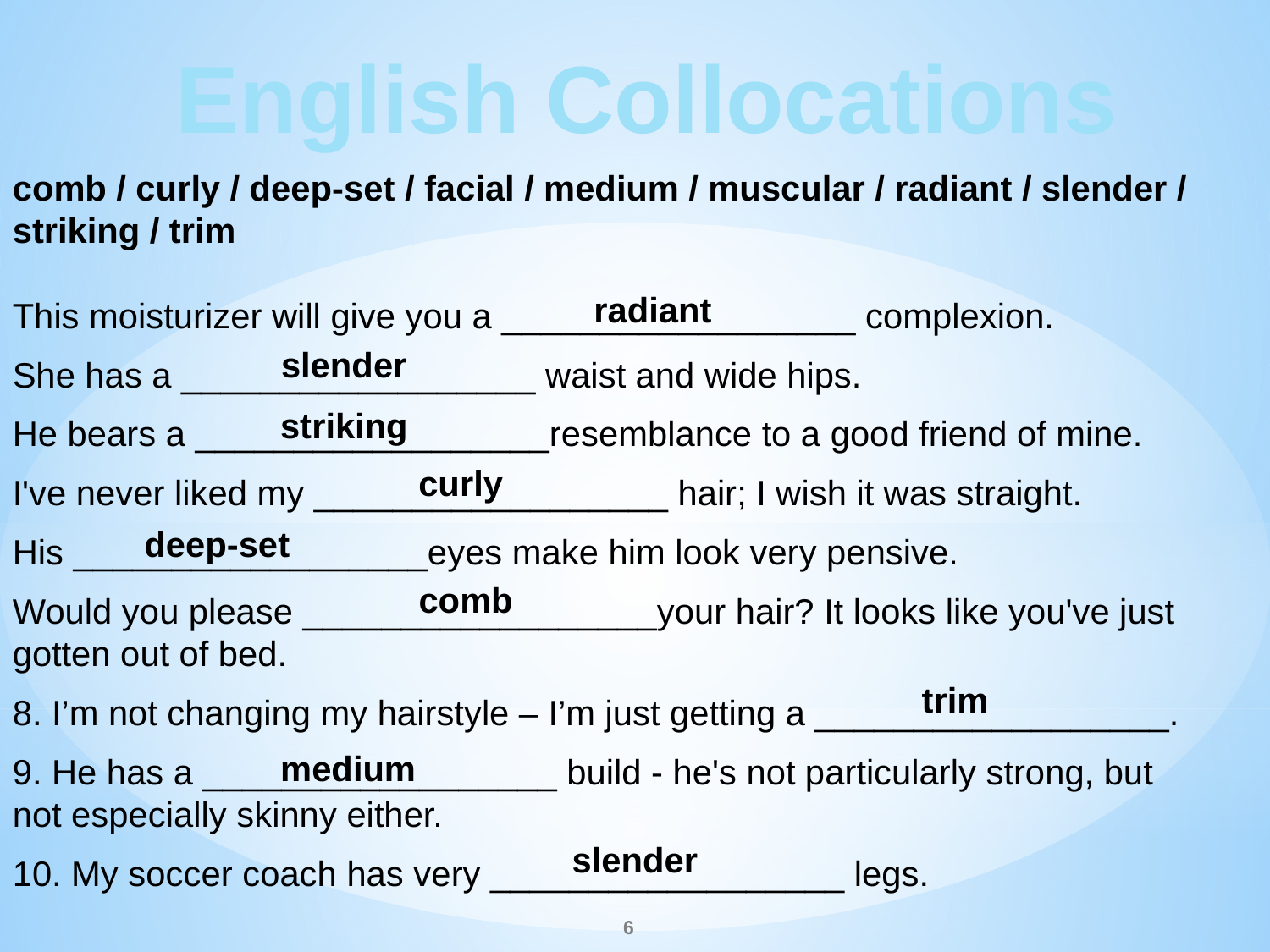

English Collocations
comb / curly / deep-set / facial / medium / muscular / radiant / slender / striking / trim

This moisturizer will give you a __________________ complexion.

She has a __________________ waist and wide hips.

He bears a __________________resemblance to a good friend of mine.

I've never liked my __________________ hair; I wish it was straight.

His __________________eyes make him look very pensive.

Would you please __________________your hair? It looks like you've just gotten out of bed.

8. I’m not changing my hairstyle – I’m just getting a __________________.

9. He has a __________________ build - he's not particularly strong, but not especially skinny either.

10. My soccer coach has very __________________ legs.
radiant
 slender
striking
curly
deep-set
comb
trim
medium
slender
6